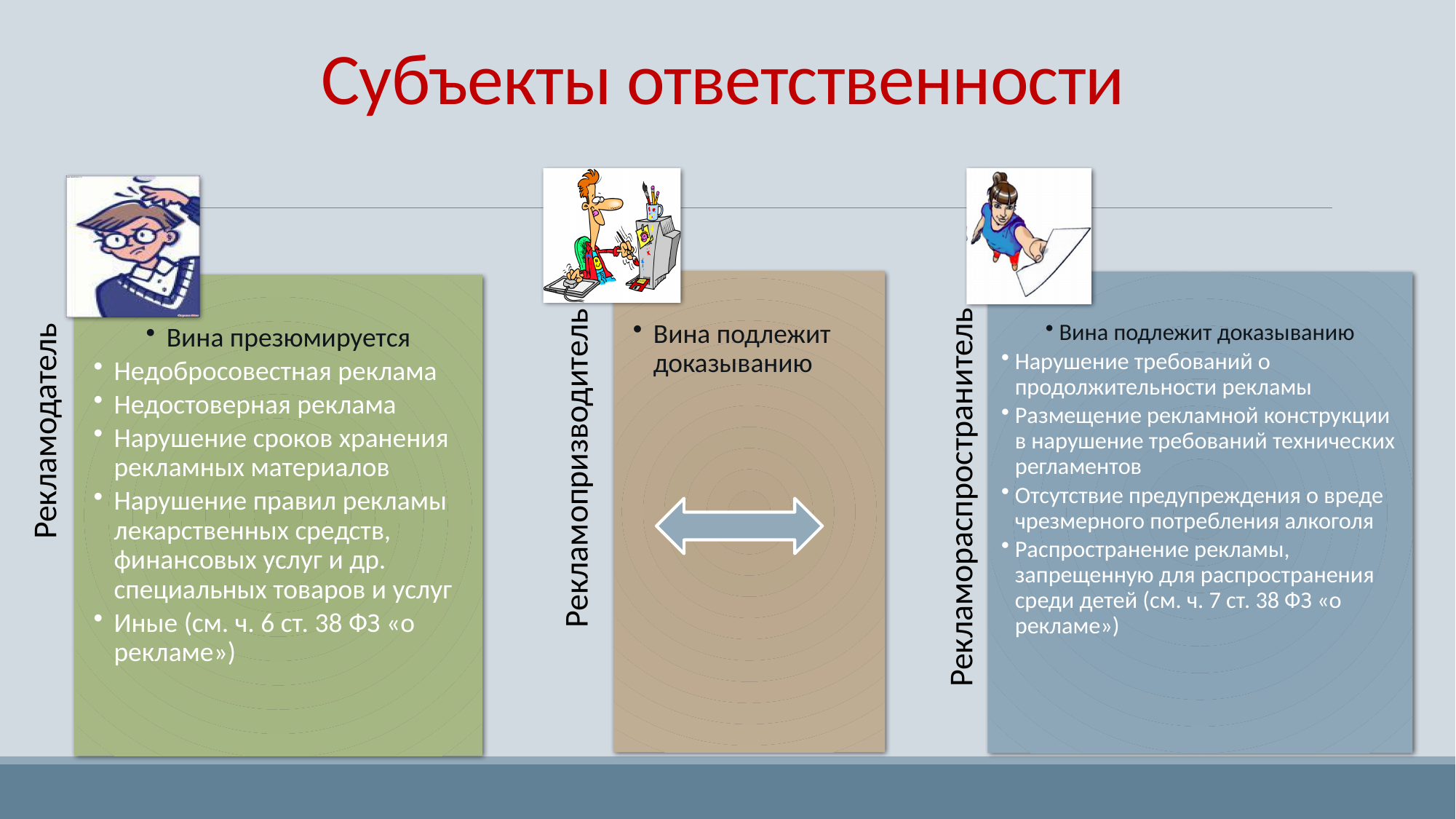

# Субъекты ответственности
Рекламодатель
Вина презюмируется
Недобросовестная реклама
Недостоверная реклама
Нарушение сроков хранения рекламных материалов
Нарушение правил рекламы лекарственных средств, финансовых услуг и др. специальных товаров и услуг
Иные (см. ч. 6 ст. 38 ФЗ «о рекламе»)
Рекламопризводитель
Вина подлежит доказыванию

Рекламораспространитель
Вина подлежит доказыванию
Нарушение требований о продолжительности рекламы
Размещение рекламной конструкции в нарушение требований технических регламентов
Отсутствие предупреждения о вреде чрезмерного потребления алкоголя
Распространение рекламы, запрещенную для распространения среди детей (см. ч. 7 ст. 38 ФЗ «о рекламе»)